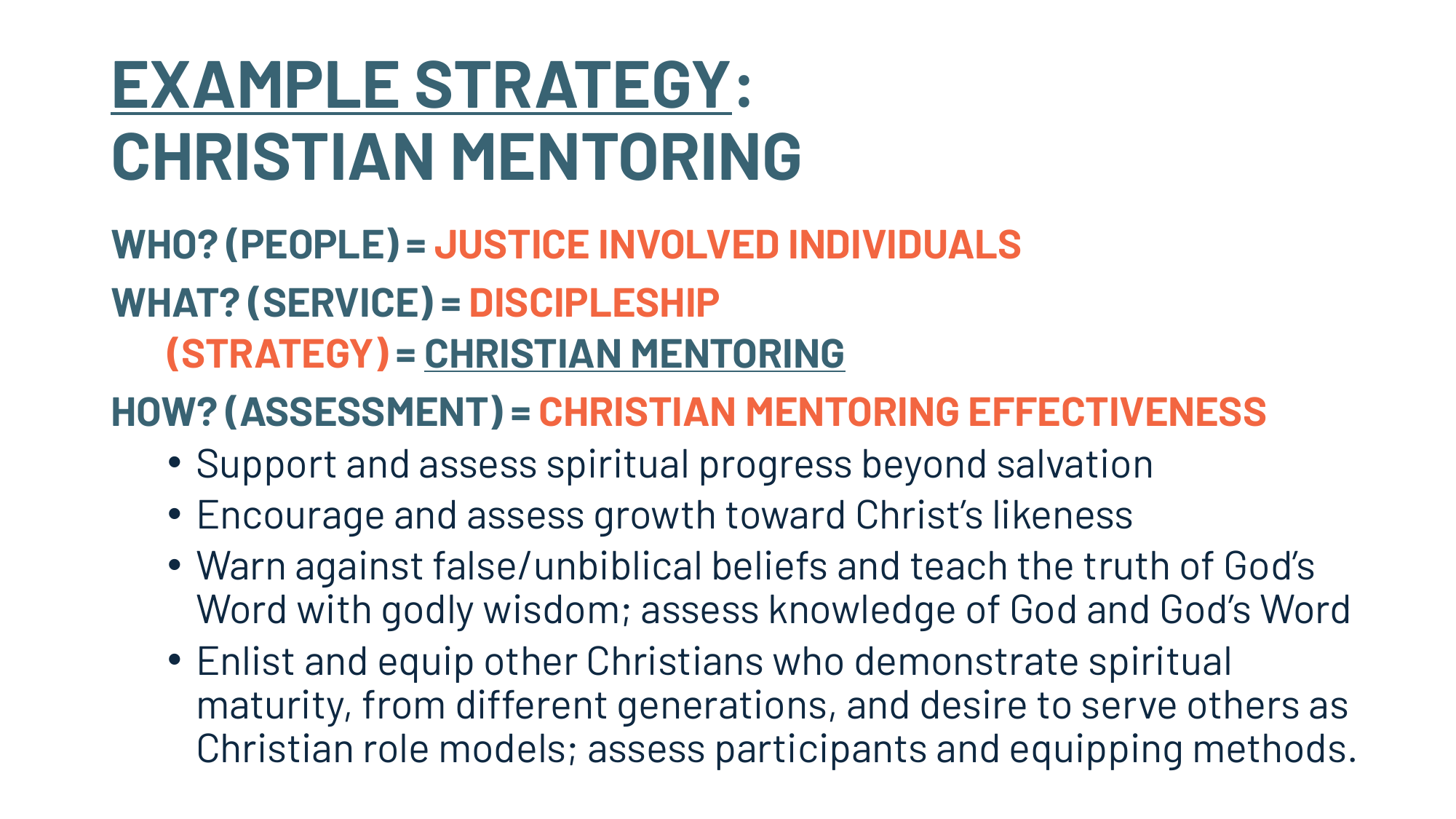

# EXAMPLE STRATEGY: CHRISTIAN MENTORING
WHO? (PEOPLE) = JUSTICE INVOLVED INDIVIDUALS
WHAT? (SERVICE) = DISCIPLESHIP
(STRATEGY) = CHRISTIAN MENTORING
HOW? (ASSESSMENT) = CHRISTIAN MENTORING EFFECTIVENESS
Support and assess spiritual progress beyond salvation
Encourage and assess growth toward Christ’s likeness
Warn against false/unbiblical beliefs and teach the truth of God’s Word with godly wisdom; assess knowledge of God and God’s Word
Enlist and equip other Christians who demonstrate spiritual maturity, from different generations, and desire to serve others as Christian role models; assess participants and equipping methods.